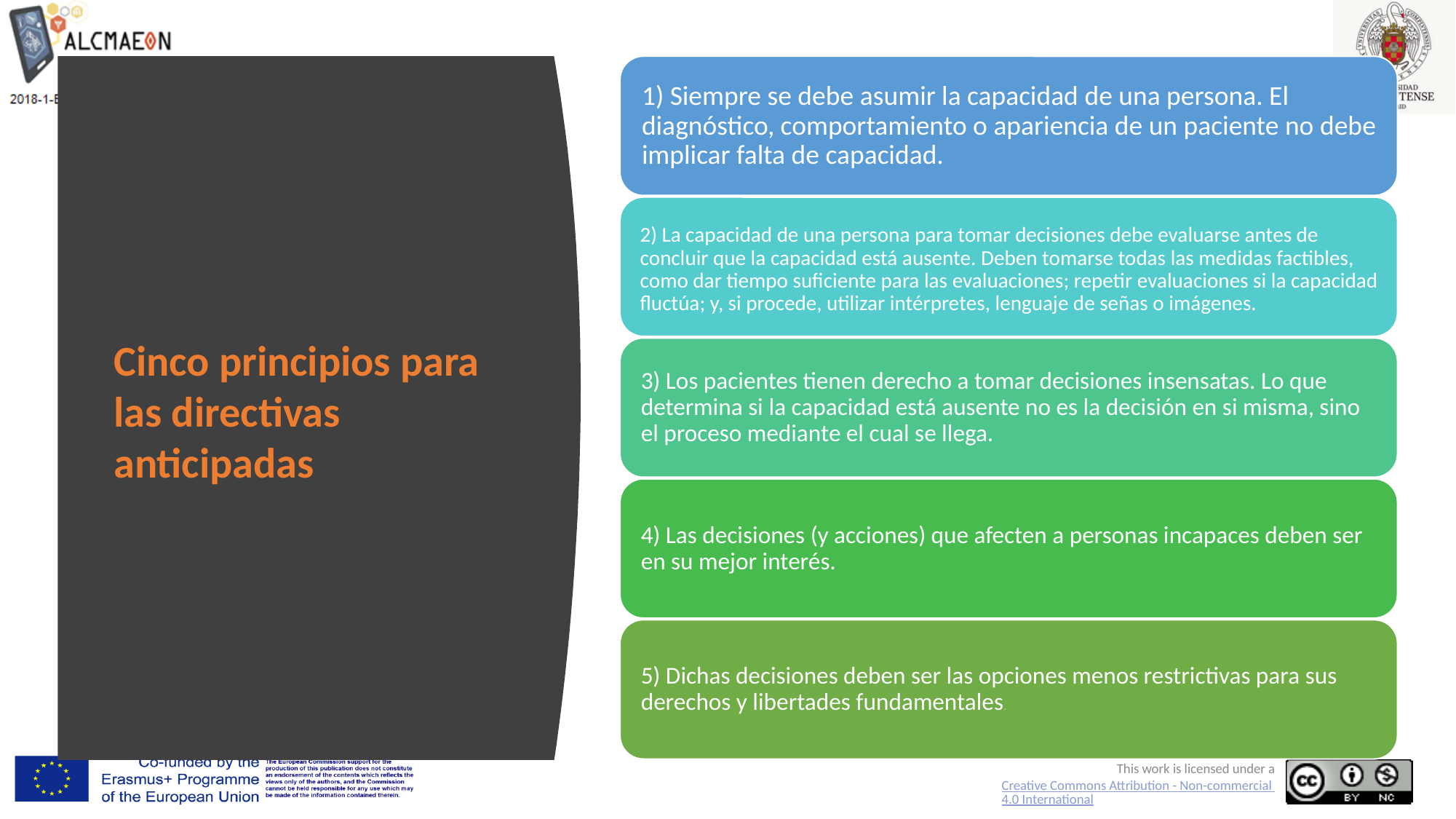

1) Siempre se debe asumir la capacidad de una persona. El diagnóstico, comportamiento o apariencia de un paciente no debe implicar falta de capacidad.

2) La capacidad de una persona para tomar decisiones debe evaluarse antes de concluir que la capacidad está ausente. Deben tomarse todas las medidas factibles, como dar tiempo suficiente para las evaluaciones; repetir evaluaciones si la capacidad fluctúa; y, si procede, utilizar intérpretes, lenguaje de señas o imágenes.

3) Los pacientes tienen derecho a tomar decisiones insensatas. Lo que determina si la capacidad está ausente no es la decisión en si misma, sino el proceso mediante el cual se llega.
4) Las decisiones (y acciones) que afecten a personas incapaces deben ser en su mejor interés.
5) Dichas decisiones deben ser las opciones menos restrictivas para sus derechos y libertades fundamentales.

# Cinco principios para las directivas anticipadas